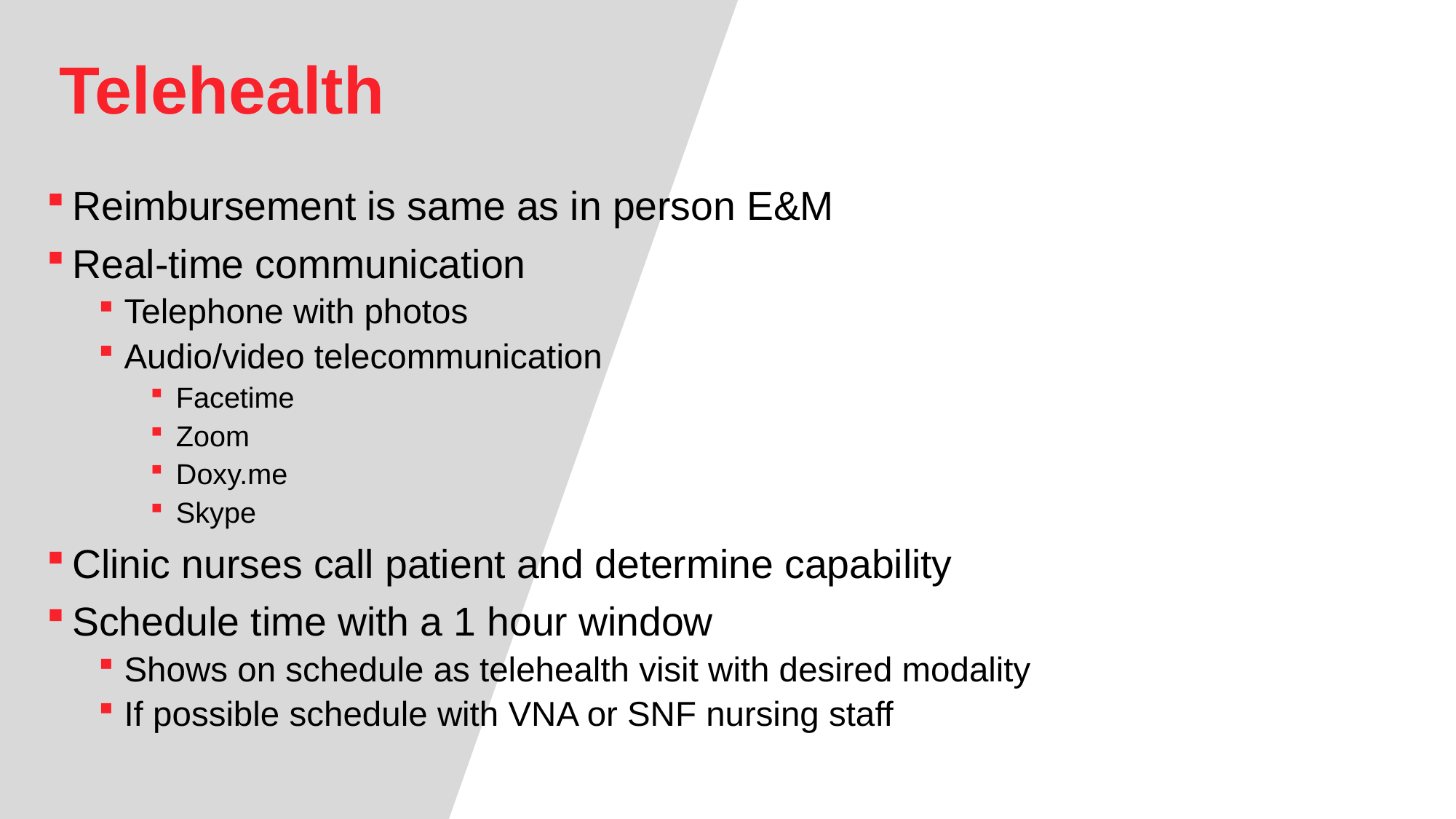

# Telehealth
Reimbursement is same as in person E&M
Real-time communication
Telephone with photos
Audio/video telecommunication
Facetime
Zoom
Doxy.me
Skype
Clinic nurses call patient and determine capability
Schedule time with a 1 hour window
Shows on schedule as telehealth visit with desired modality
If possible schedule with VNA or SNF nursing staff